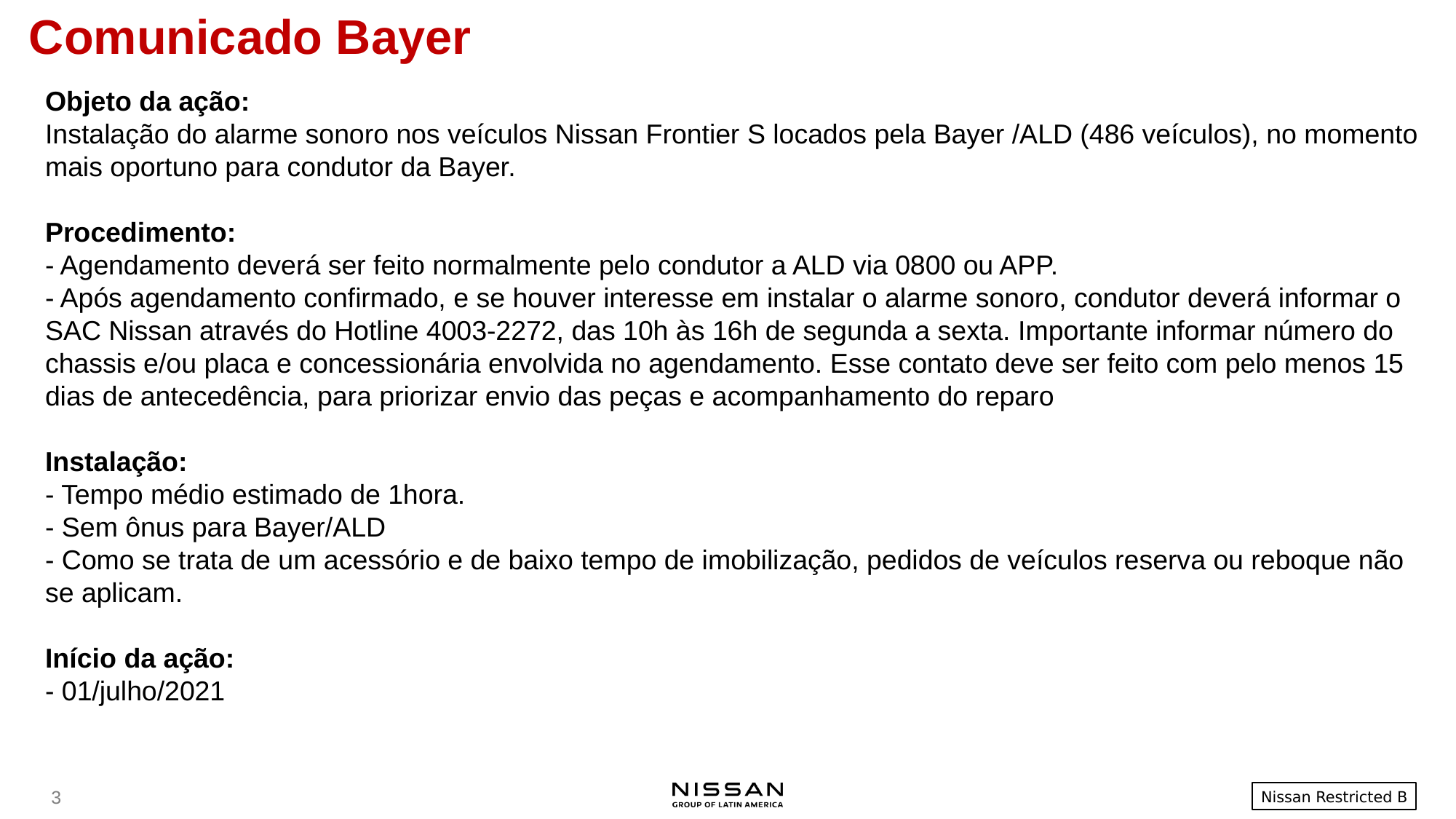

Comunicado Bayer
Objeto da ação:
Instalação do alarme sonoro nos veículos Nissan Frontier S locados pela Bayer /ALD (486 veículos), no momento mais oportuno para condutor da Bayer.

Procedimento:
- Agendamento deverá ser feito normalmente pelo condutor a ALD via 0800 ou APP.
- Após agendamento confirmado, e se houver interesse em instalar o alarme sonoro, condutor deverá informar o SAC Nissan através do Hotline 4003-2272, das 10h às 16h de segunda a sexta. Importante informar número do chassis e/ou placa e concessionária envolvida no agendamento. Esse contato deve ser feito com pelo menos 15 dias de antecedência, para priorizar envio das peças e acompanhamento do reparo

Instalação:
- Tempo médio estimado de 1hora.
- Sem ônus para Bayer/ALD
- Como se trata de um acessório e de baixo tempo de imobilização, pedidos de veículos reserva ou reboque não se aplicam.

Início da ação:
- 01/julho/2021